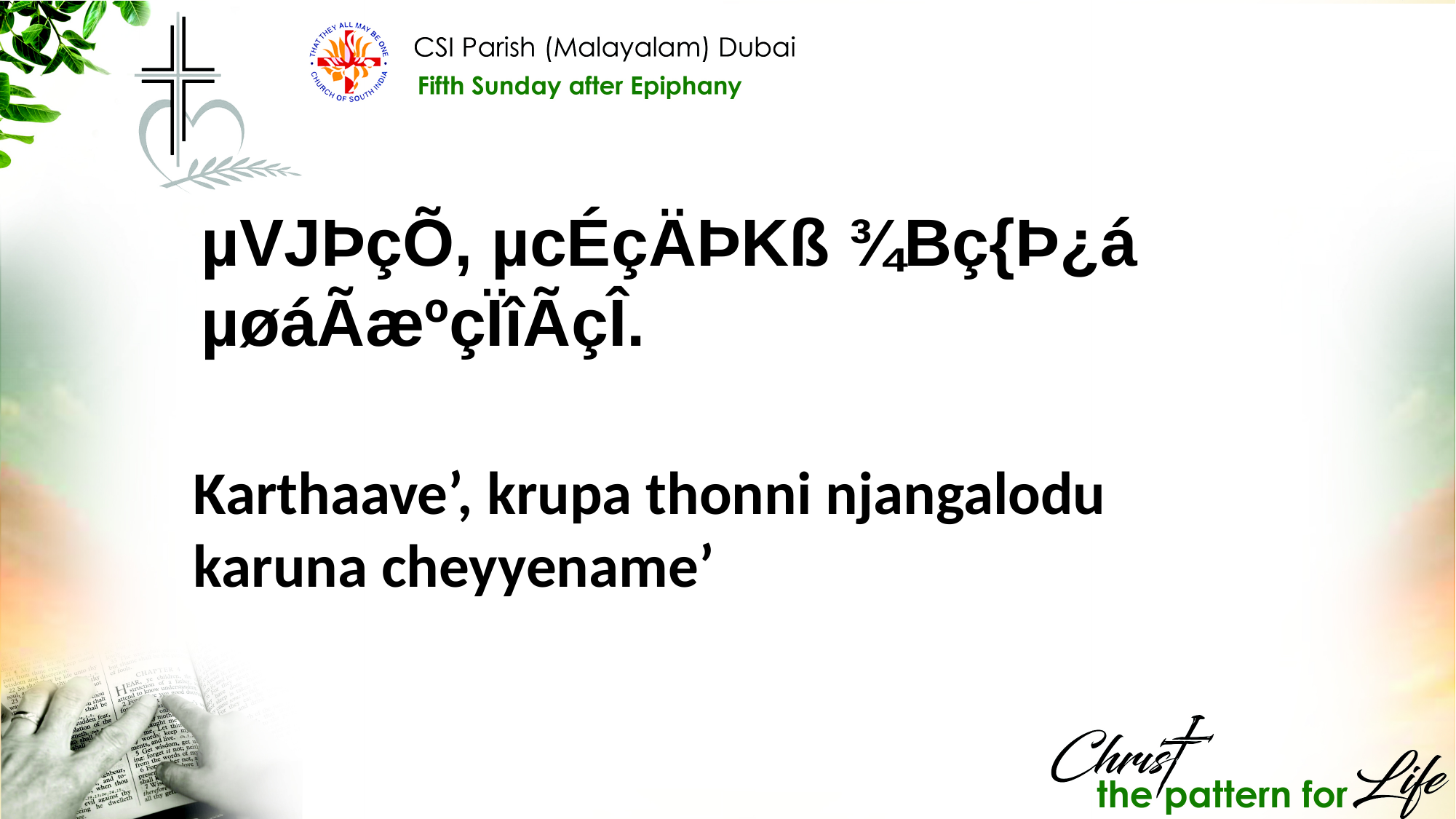

µVJÞçÕ, µcÉçÄÞKß ¾Bç{Þ¿á
µøáÃæºçÏîÃçÎ.
Karthaave’, krupa thonni njangalodu karuna cheyyename’